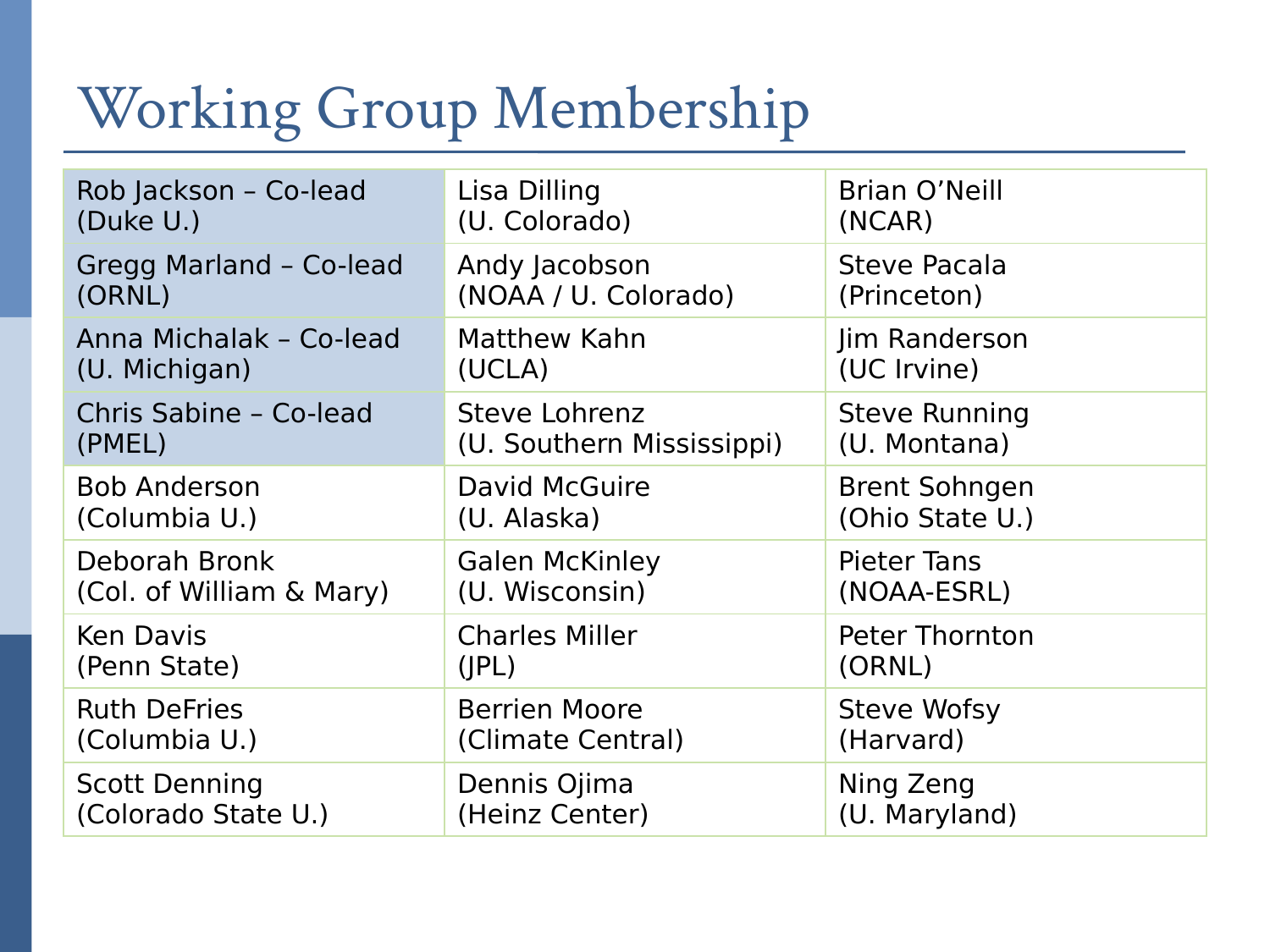

# Working Group Membership
| Rob Jackson – Co-lead (Duke U.) | Lisa Dilling (U. Colorado) | Brian O’Neill (NCAR) |
| --- | --- | --- |
| Gregg Marland – Co-lead (ORNL) | Andy Jacobson (NOAA / U. Colorado) | Steve Pacala (Princeton) |
| Anna Michalak – Co-lead (U. Michigan) | Matthew Kahn (UCLA) | Jim Randerson (UC Irvine) |
| Chris Sabine – Co-lead (PMEL) | Steve Lohrenz (U. Southern Mississippi) | Steve Running (U. Montana) |
| Bob Anderson (Columbia U.) | David McGuire (U. Alaska) | Brent Sohngen (Ohio State U.) |
| Deborah Bronk (Col. of William & Mary) | Galen McKinley (U. Wisconsin) | Pieter Tans (NOAA-ESRL) |
| Ken Davis (Penn State) | Charles Miller (JPL) | Peter Thornton (ORNL) |
| Ruth DeFries (Columbia U.) | Berrien Moore (Climate Central) | Steve Wofsy (Harvard) |
| Scott Denning (Colorado State U.) | Dennis Ojima (Heinz Center) | Ning Zeng (U. Maryland) |